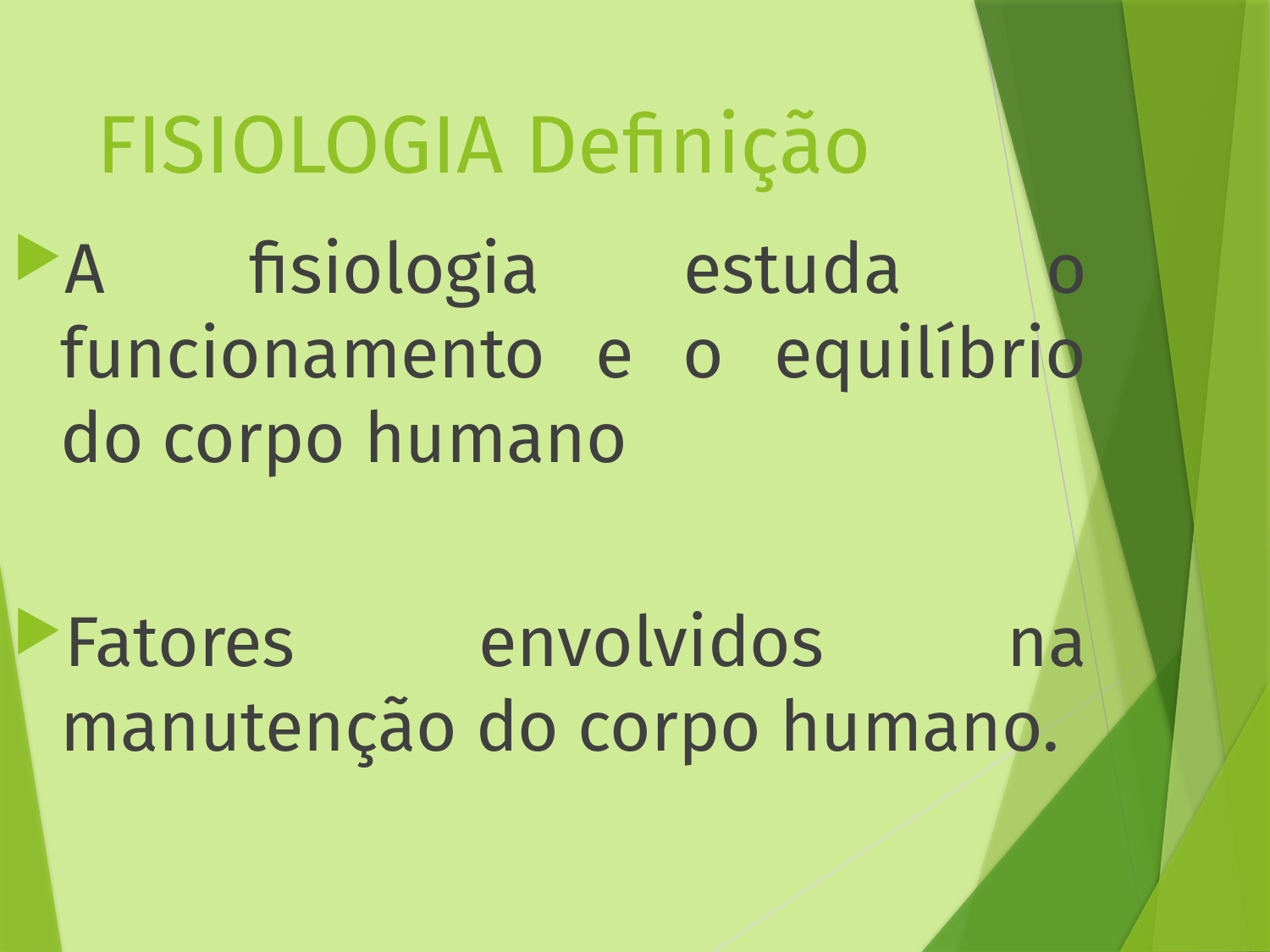

# FISIOLOGIA Definição
A fisiologia estuda o funcionamento e o equilíbrio do corpo humano

Fatores envolvidos na manutenção do corpo humano.